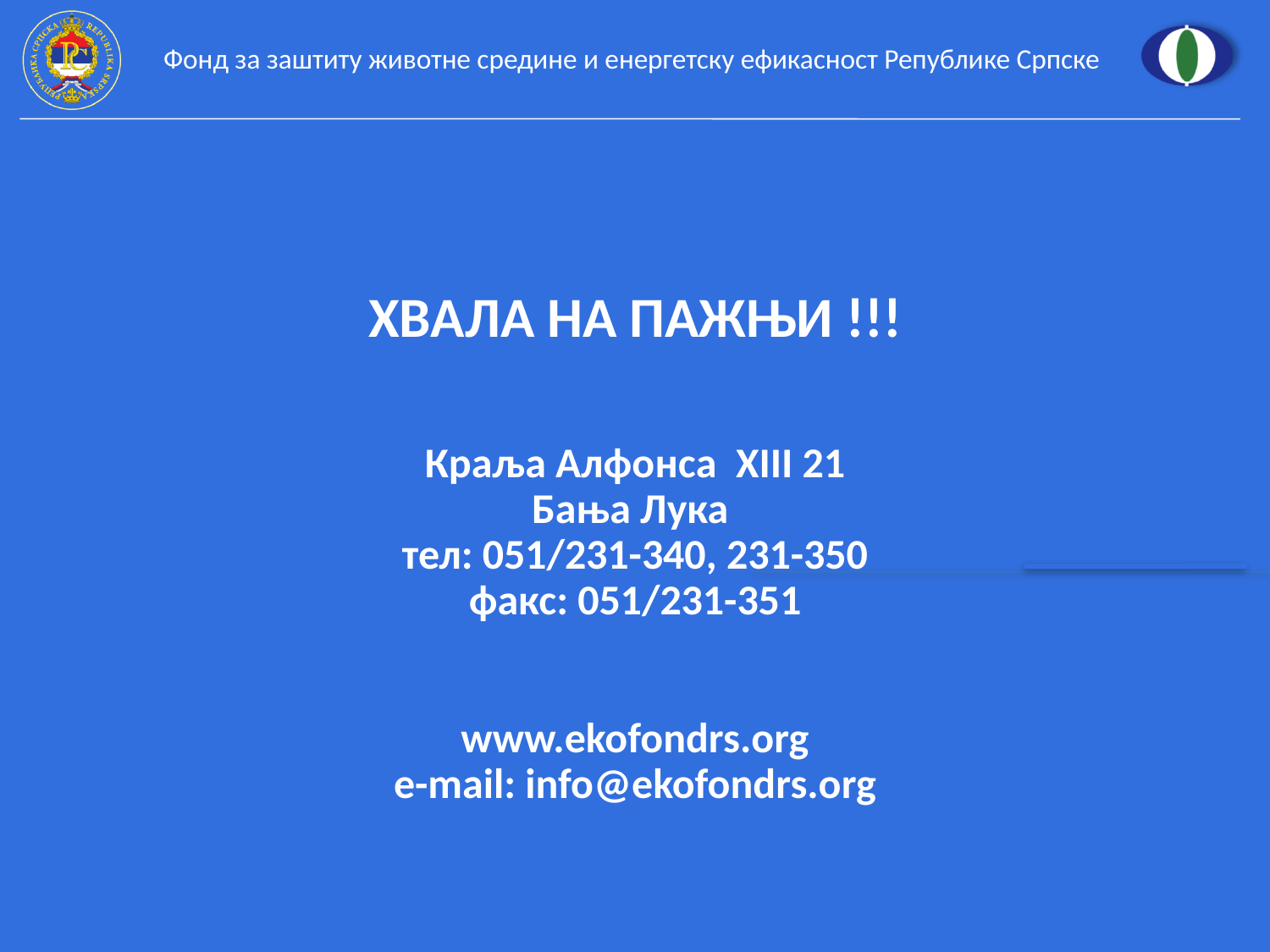

ХВАЛА НА ПАЖЊИ !!!

Краља Алфонса  XIII 21
Бања Лука
тел: 051/231-340, 231-350
факс: 051/231-351

www.ekofondrs.org
e-mail: info@ekofondrs.org